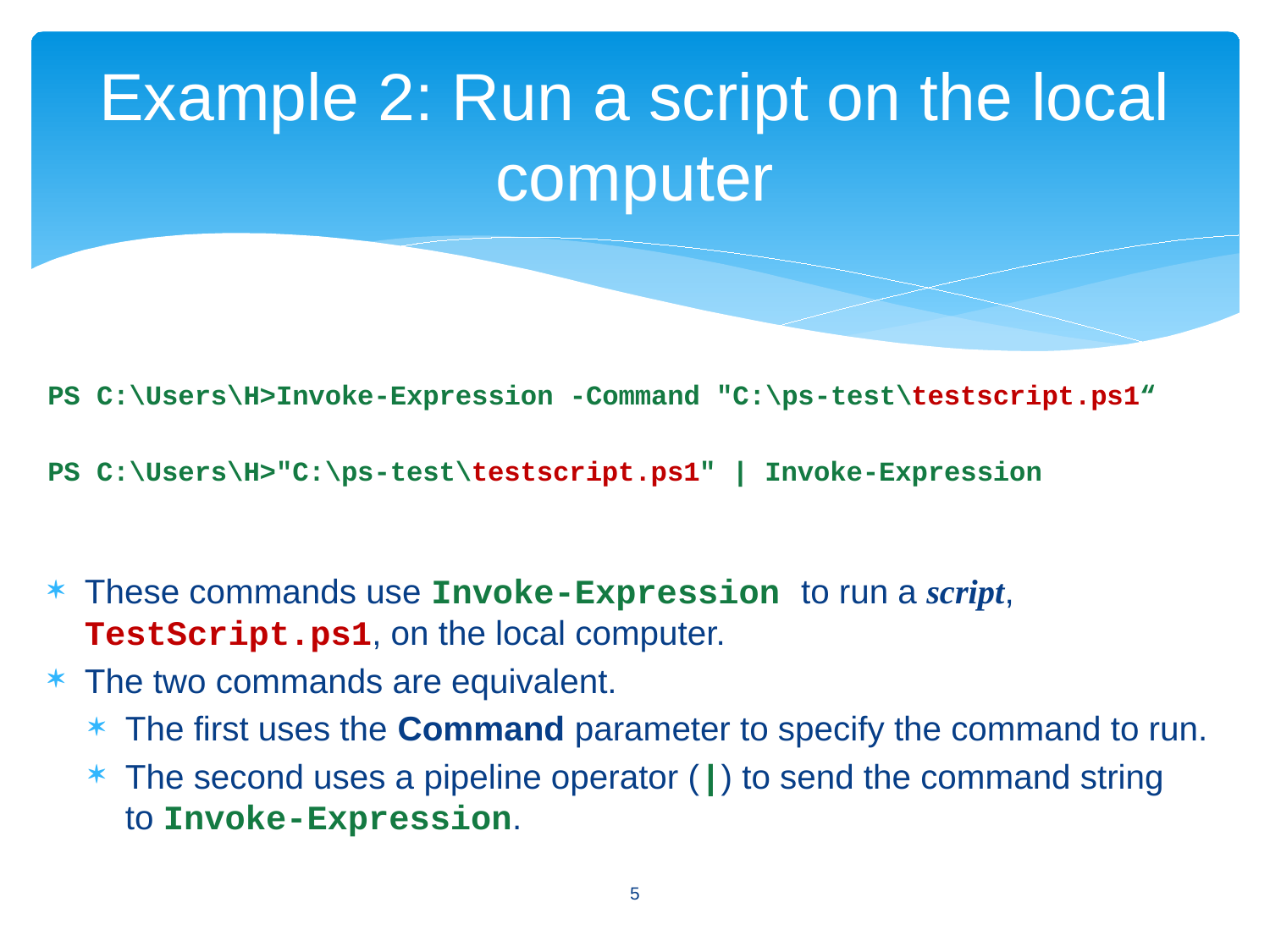

# Example 2: Run a script on the local computer
PS C:\Users\H>Invoke-Expression -Command "C:\ps-test\testscript.ps1“

PS C:\Users\H>"C:\ps-test\testscript.ps1" | Invoke-Expression

These commands use Invoke-Expression to run a script, TestScript.ps1, on the local computer.
The two commands are equivalent.
The first uses the Command parameter to specify the command to run.
The second uses a pipeline operator (|) to send the command string to Invoke-Expression.
5